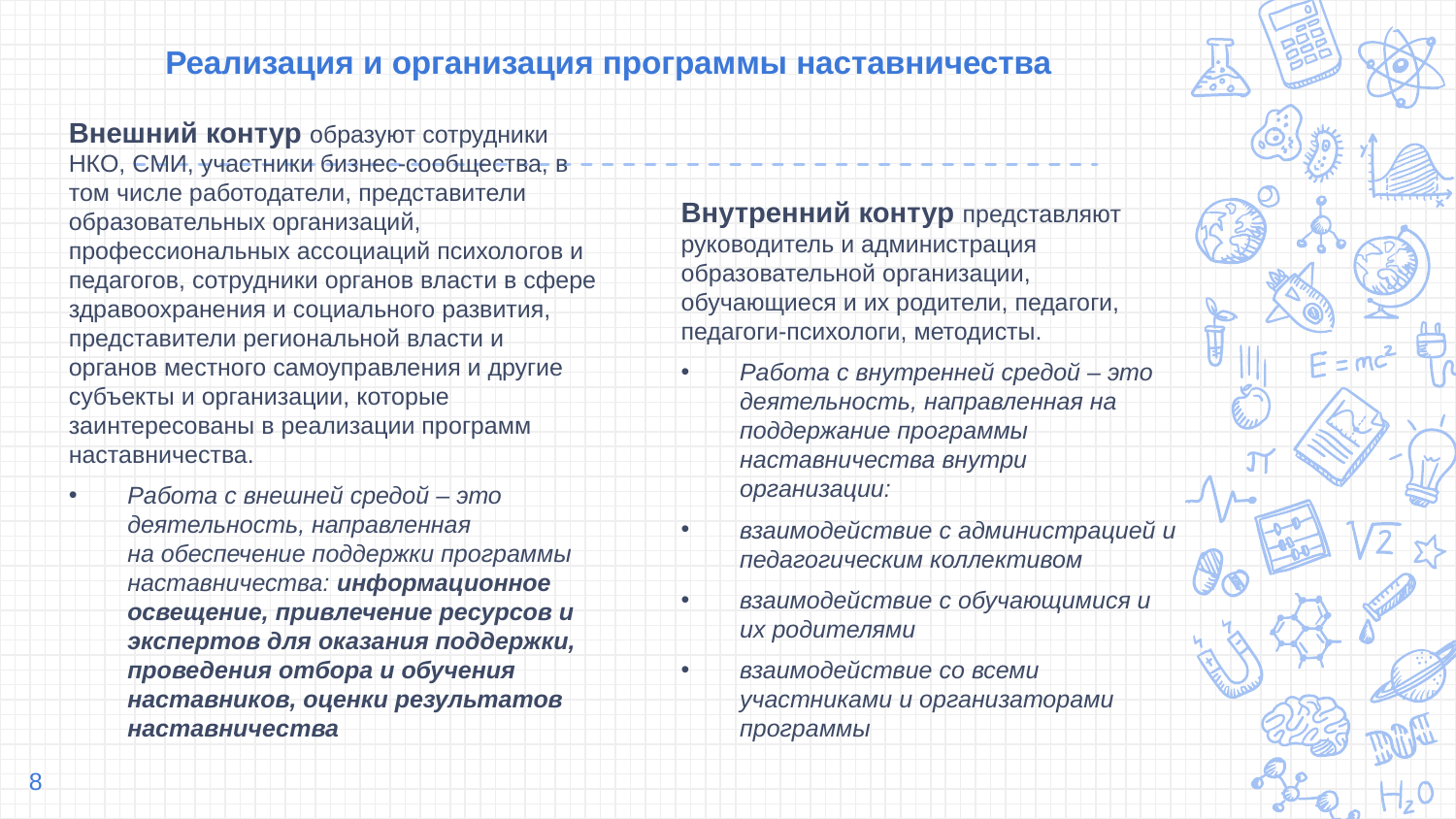

# Реализация и организация программы наставничества
Внешний контур образуют сотрудники НКО, СМИ, участники бизнес-сообщества, в том числе работодатели, представители образовательных организаций, профессиональных ассоциаций психологов и педагогов, сотрудники органов власти в сфере здравоохранения и социального развития, представители региональной власти и органов местного самоуправления и другие субъекты и организации, которые заинтересованы в реализации программ наставничества.
Работа с внешней средой – это деятельность, направленная на обеспечение поддержки программы наставничества: информационное освещение, привлечение ресурсов и экспертов для оказания поддержки, проведения отбора и обучения наставников, оценки результатов наставничества

Внутренний контур представляют руководитель и администрация образовательной организации, обучающиеся и их родители, педагоги, педагоги-психологи, методисты.
Работа с внутренней средой – это деятельность, направленная на поддержание программы наставничества внутри организации:
взаимодействие с администрацией и педагогическим коллективом
взаимодействие с обучающимися и их родителями
взаимодействие со всеми участниками и организаторами программы
8